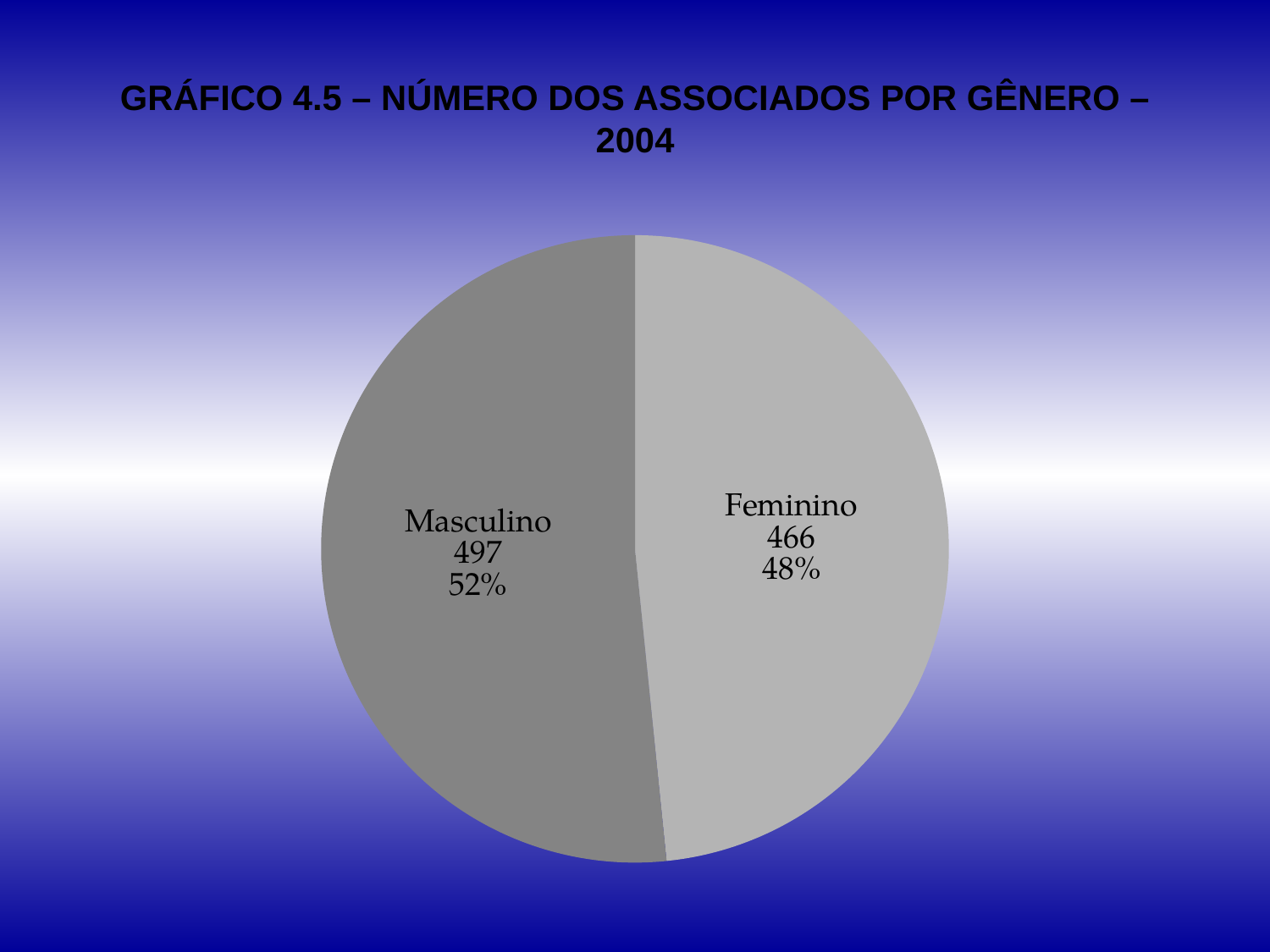

# GRÁFICO 4.5 – NÚMERO DOS ASSOCIADOS POR GÊNERO – 2004

### Chart

| Category |  |  |
|---|---|---|
| Sexo | None | None |
| Feminino | 466.0 | 0.4839044652128798 |
| Masculino | 497.0 | 0.5160955347871237 |